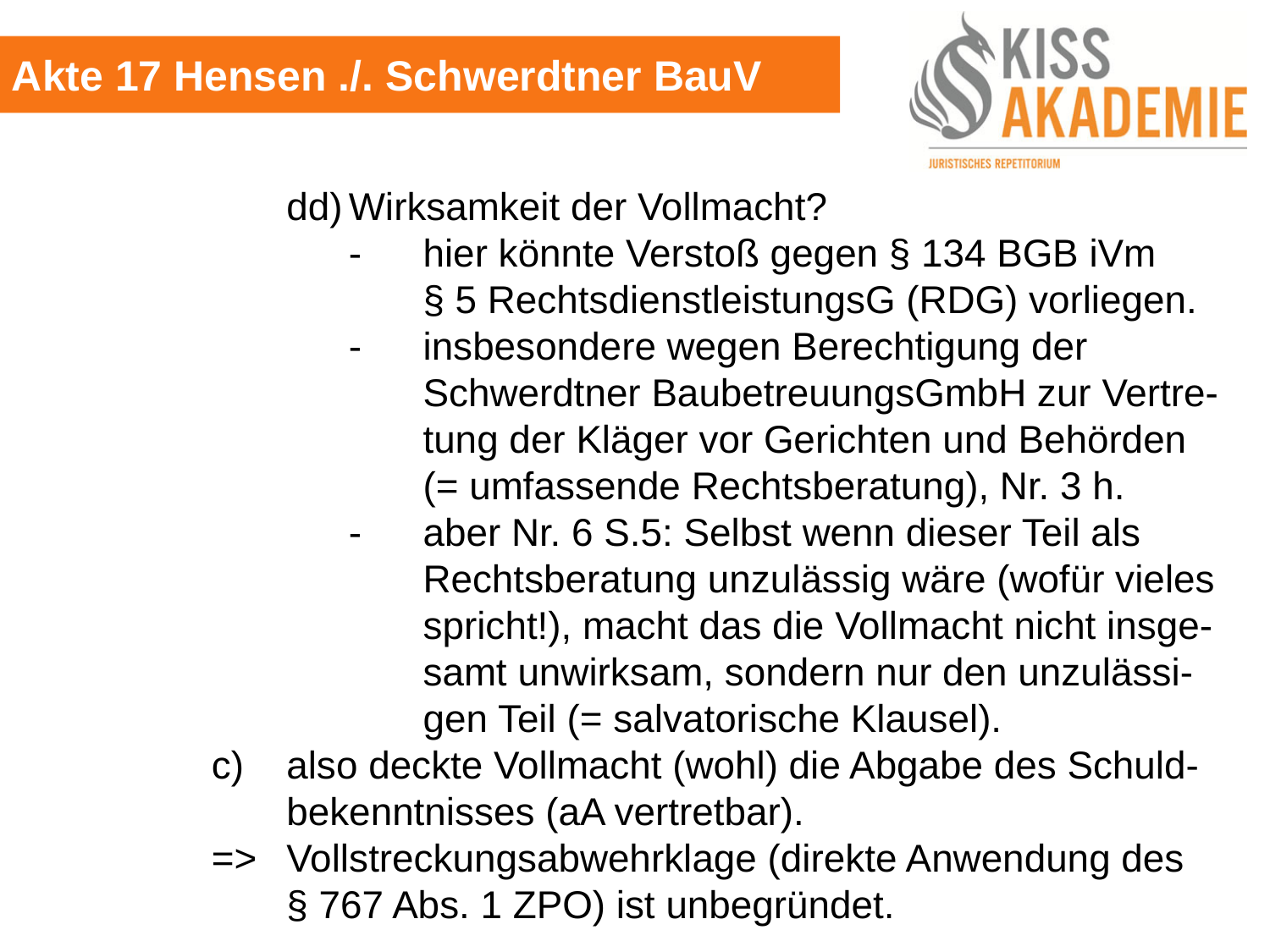

Akte 17 Hensen ./. Schwerdtner BauV

				dd)	Wirksamkeit der Vollmacht?
					-	hier könnte Verstoß gegen § 134 BGB iVm							§ 5 RechtsdienstleistungsG (RDG) vorliegen.
					-	insbesondere wegen Berechtigung der 							Schwerdtner BaubetreuungsGmbH zur Vertre-						tung der Kläger vor Gerichten und Behörden						(= umfassende Rechtsberatung), Nr. 3 h.
					-	aber Nr. 6 S.5: Selbst wenn dieser Teil als							Rechtsberatung unzulässig wäre (wofür vieles						spricht!), macht das die Vollmacht nicht insge-						samt unwirksam, sondern nur den unzulässi-						gen Teil (= salvatorische Klausel).
			c)	also deckte Vollmacht (wohl) die Abgabe des Schuld-				bekenntnisses (aA vertretbar).
			=>	Vollstreckungsabwehrklage (direkte Anwendung des				§ 767 Abs. 1 ZPO) ist unbegründet.